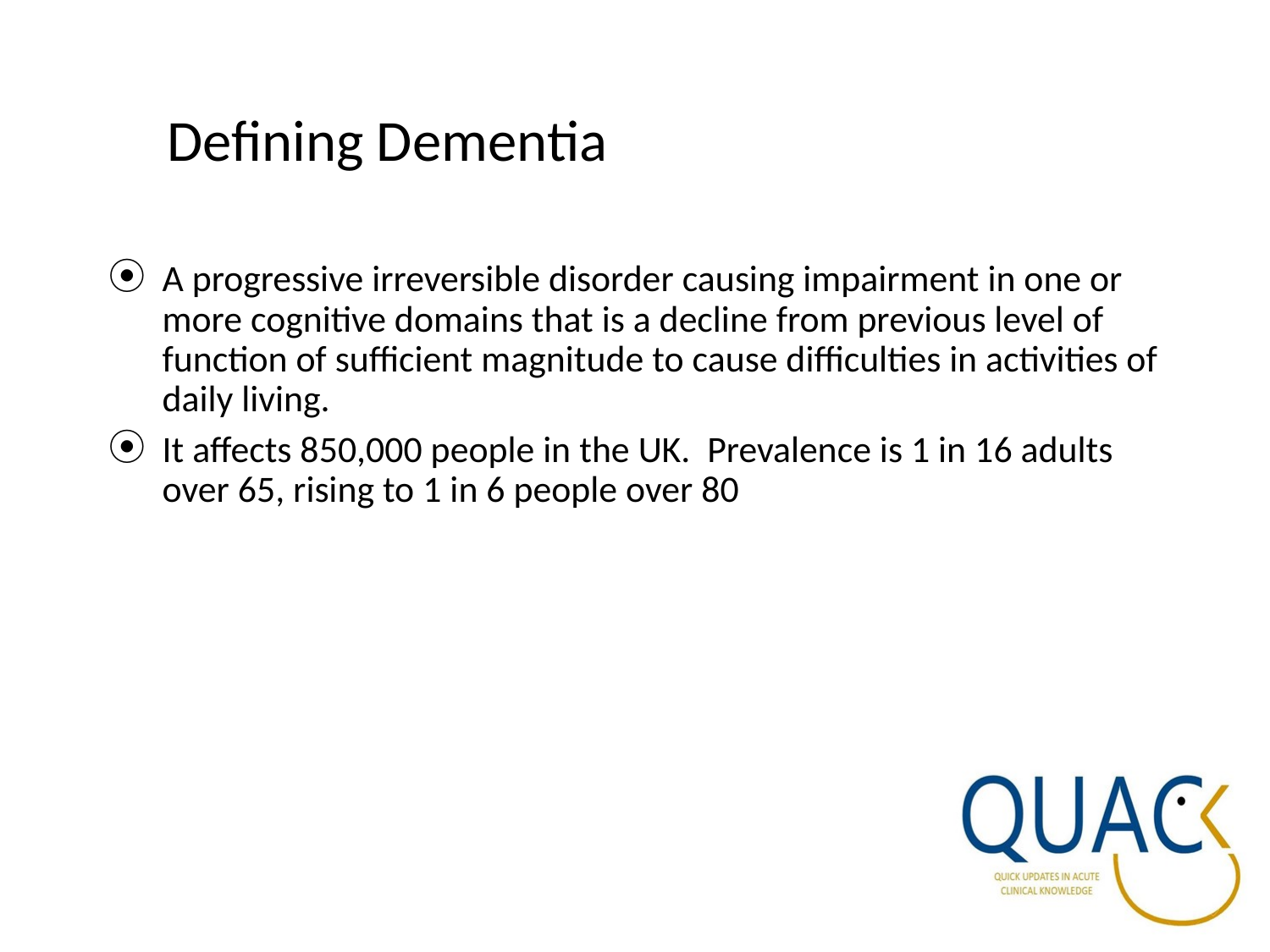

# Defining Dementia
A progressive irreversible disorder causing impairment in one or more cognitive domains that is a decline from previous level of function of sufficient magnitude to cause difficulties in activities of daily living.
It affects 850,000 people in the UK.  Prevalence is 1 in 16 adults over 65, rising to 1 in 6 people over 80